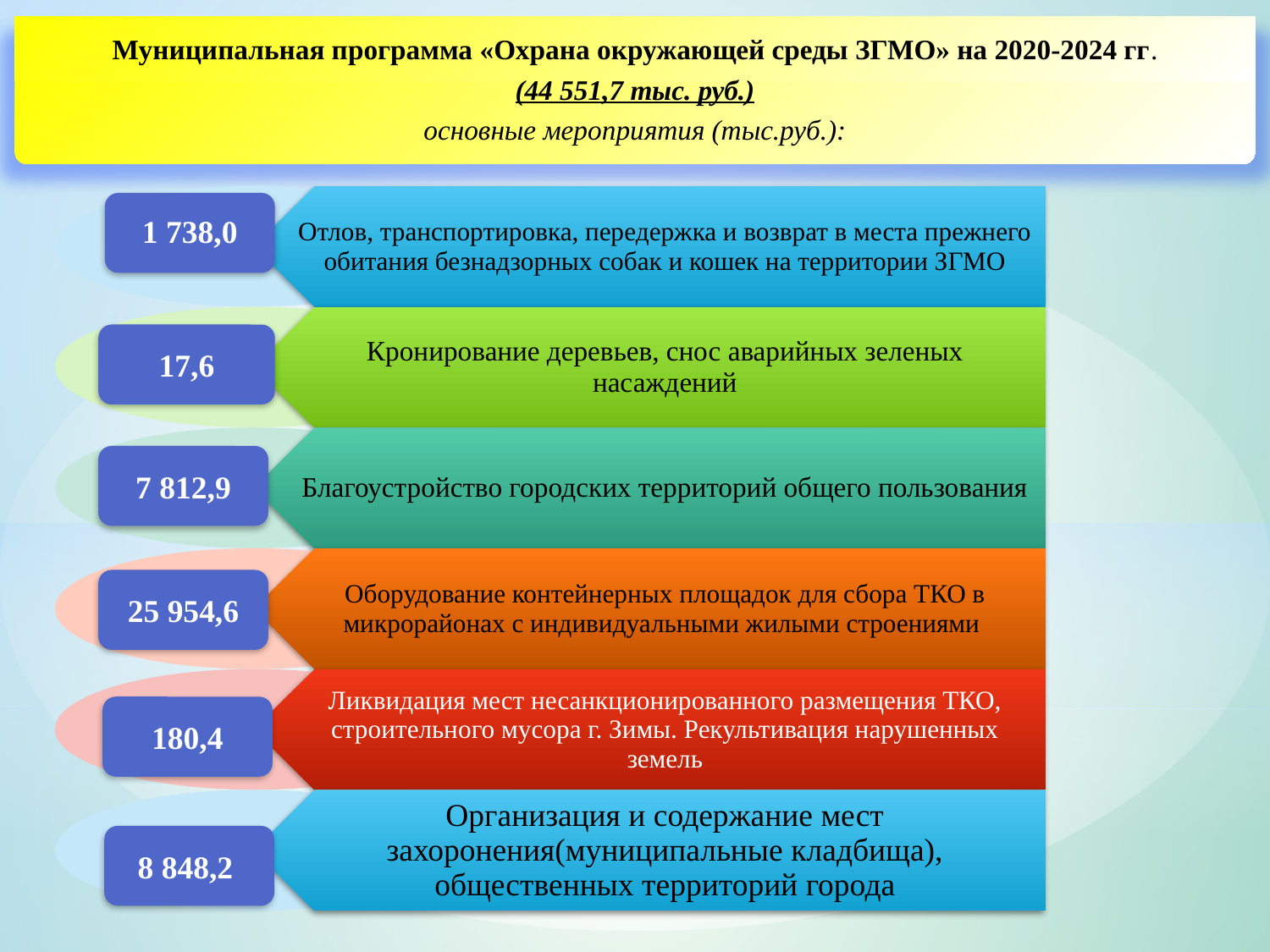

Муниципальная программа «Охрана окружающей среды ЗГМО» на 2020-2024 гг.
(44 551,7 тыс. руб.)
основные мероприятия (тыс.руб.):
Отлов, транспортировка, передержка и возврат в места прежнего обитания безнадзорных собак и кошек на территории ЗГМО
Ликвидация мест несанкционированного размещения ТКО, строительного мусора г. Зимы. Рекультивация нарушенных земель
Оборудование контейнерных площадок для сбора ТКО в микрорайонах с индивидуальными жилыми строениями
Благоустройство городских территорий общего пользования
Кронирование деревьев, снос аварийных зеленых насаждений
Организация и содержание мест захоронения(муниципальные кладбища), общественных территорий города
1 738,0
17,6
7 812,9
25 954,6
180,4
8 848,2